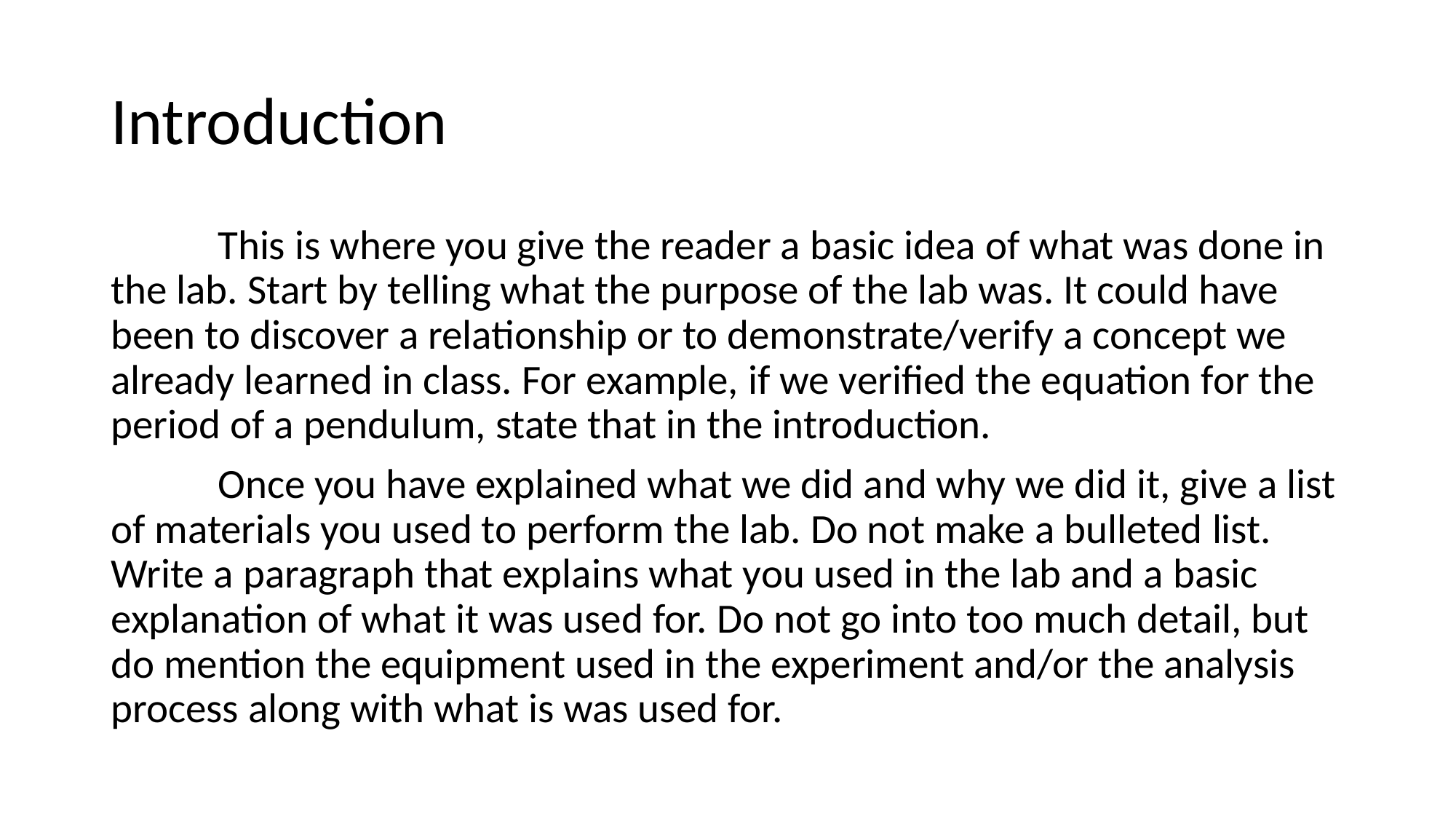

# Introduction
	This is where you give the reader a basic idea of what was done in the lab. Start by telling what the purpose of the lab was. It could have been to discover a relationship or to demonstrate/verify a concept we already learned in class. For example, if we verified the equation for the period of a pendulum, state that in the introduction.
	Once you have explained what we did and why we did it, give a list of materials you used to perform the lab. Do not make a bulleted list. Write a paragraph that explains what you used in the lab and a basic explanation of what it was used for. Do not go into too much detail, but do mention the equipment used in the experiment and/or the analysis process along with what is was used for.